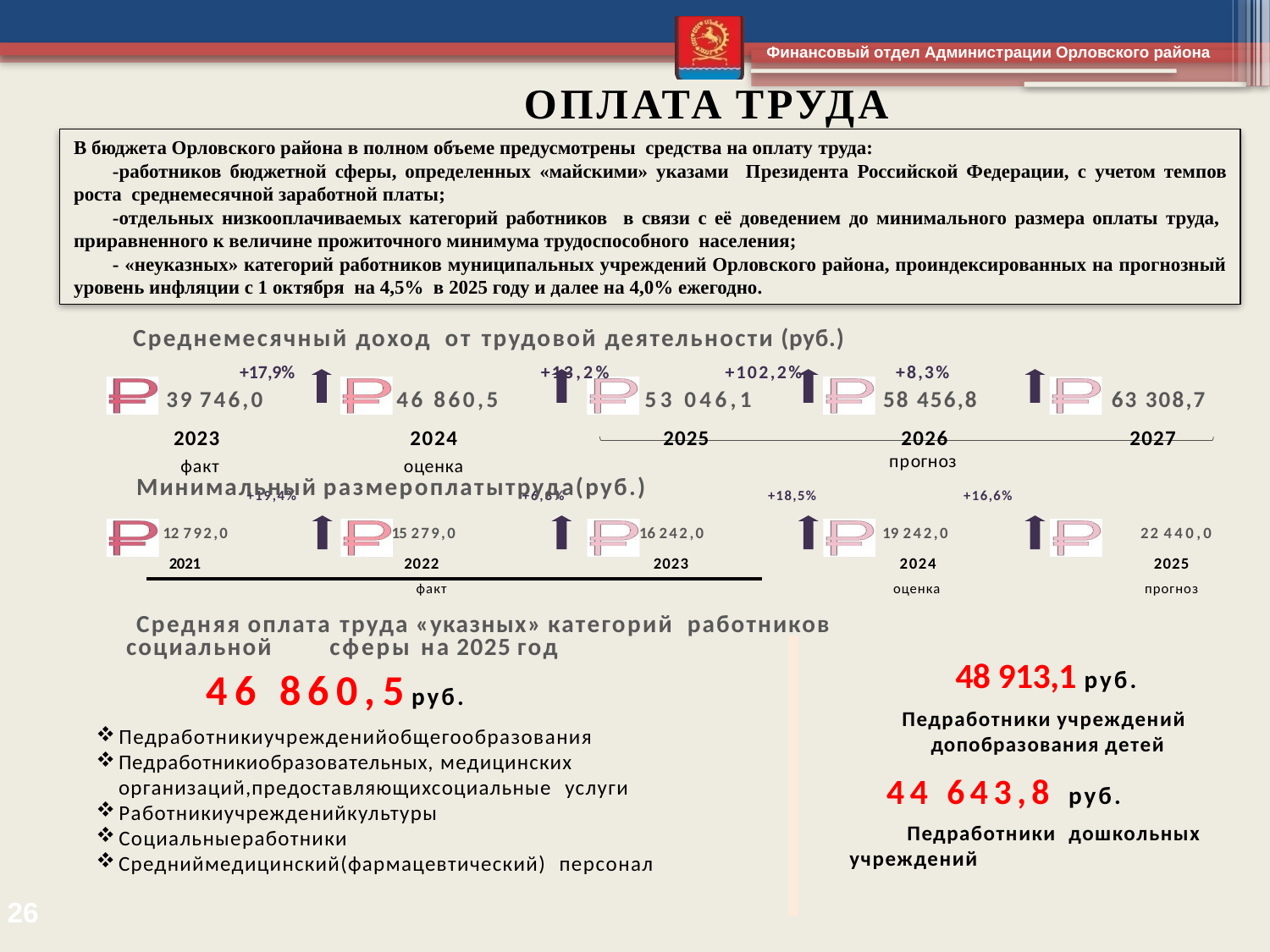

ОПЛАТА ТРУДА

В бюджета Орловского района в полном объеме предусмотрены  средства на оплату труда:
-работников бюджетной сферы, определенных «майскими» указами  Президента Российской Федерации, с учетом темпов роста  среднемесячной заработной платы;
-отдельных низкооплачиваемых категорий работников  в связи с её доведением до минимального размера оплаты труда,  приравненного к величине прожиточного минимума трудоспособного  населения;
- «неуказных» категорий работников муниципальных учреждений Орловского района, проиндексированных на прогнозный уровень инфляции с 1 октября  на 4,5%  в 2025 году и далее на 4,0% ежегодно.

Среднемесячный доход  от  трудовой деятельности (руб.)
+17,9%	+13,2%	+102,2%	+8,3%

39 746,0
2023
факт
46 860,5
2024
оценка
53 046,1
2025
58 456,8
2026
63 308,7
2027

прогноз
Минимальный размероплатытруда(руб.)
| +19,4% |  | +6,3% |  | +18,5% | +16,6% |  |
| --- | --- | --- | --- | --- | --- | --- |
| 12 792,0 | 15 279,0 |  | 16 242,0 |  | 19 242,0 | 22 440,0 |
| 2021 | 2022 |  | 2023 |  | 2024 | 2025 |
|  | факт |  |  |  | оценка | прогноз |

Средняя оплата труда «указных» категорий  работников
социальной	сферы на 2025 год
46 860,5руб.
Педработникиучрежденийобщегообразования
Педработникиобразовательных, медицинских  организаций,предоставляющихсоциальные  услуги
Работникиучрежденийкультуры
Социальныеработники
Средниймедицинский(фармацевтический)  персонал
48 913,1 руб.
Педработники учреждений  допобразования детей
44 643,8 руб.
Педработники  дошкольных учреждений

26